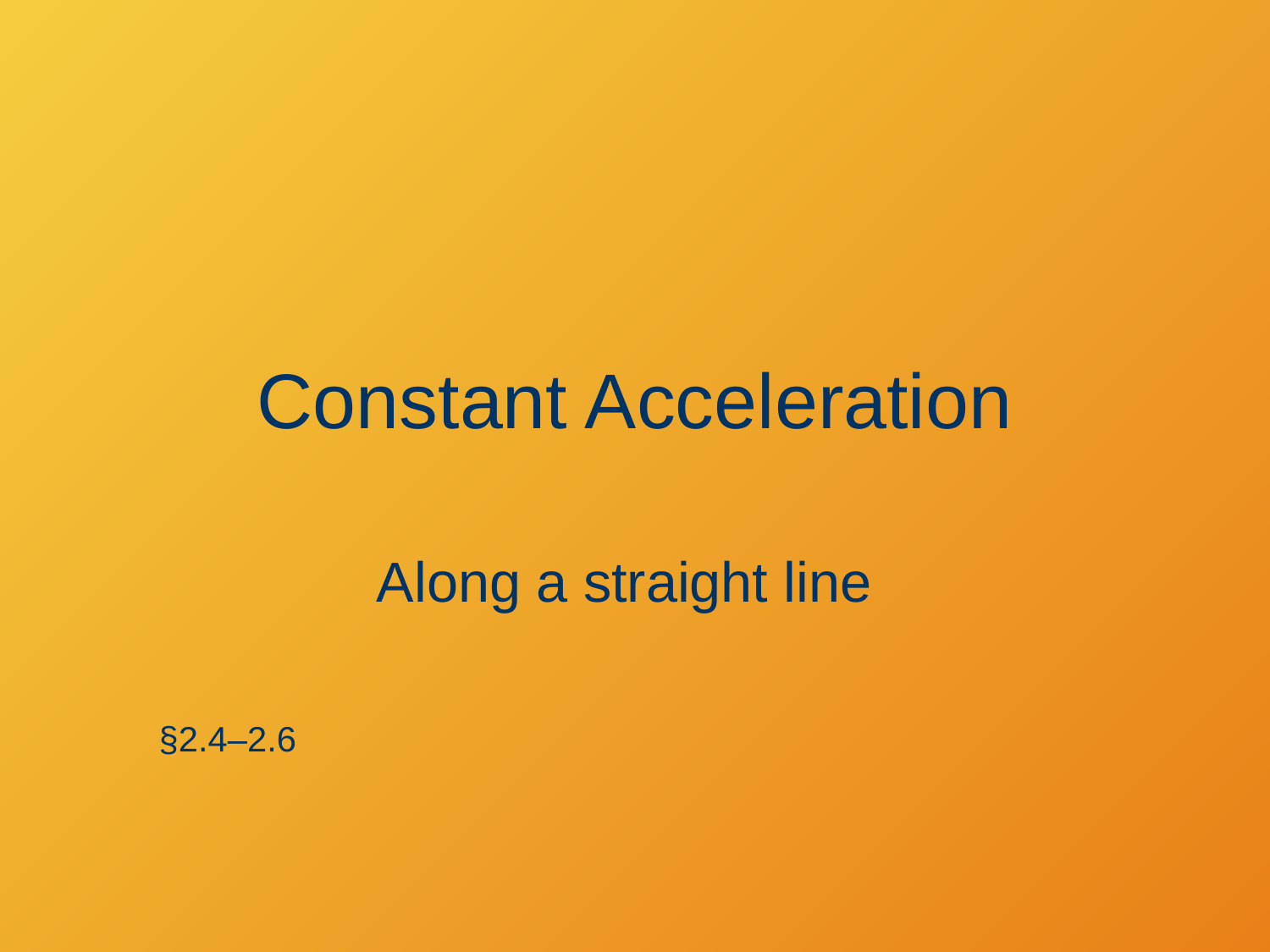

# Constant Acceleration
Along a straight line
§2.4–2.6